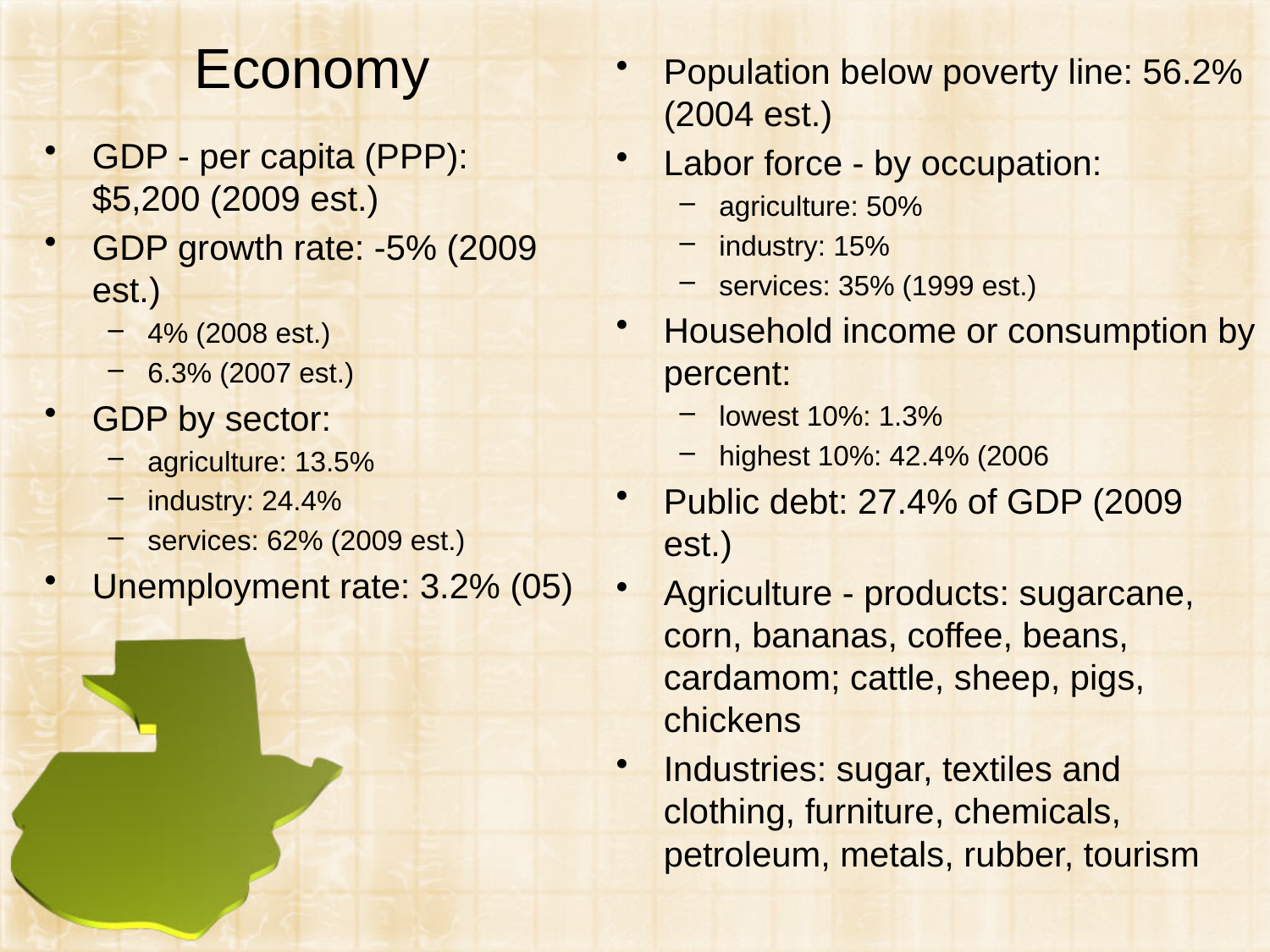

# Economy
Population below poverty line: 56.2% (2004 est.)
Labor force - by occupation:
agriculture: 50%
industry: 15%
services: 35% (1999 est.)
Household income or consumption by percent:
lowest 10%: 1.3%
highest 10%: 42.4% (2006
Public debt: 27.4% of GDP (2009 est.)
Agriculture - products: sugarcane, corn, bananas, coffee, beans, cardamom; cattle, sheep, pigs, chickens
Industries: sugar, textiles and clothing, furniture, chemicals, petroleum, metals, rubber, tourism

GDP - per capita (PPP): $5,200 (2009 est.)
GDP growth rate: -5% (2009 est.)
4% (2008 est.)
6.3% (2007 est.)
GDP by sector:
agriculture: 13.5%
industry: 24.4%
services: 62% (2009 est.)
Unemployment rate: 3.2% (05)